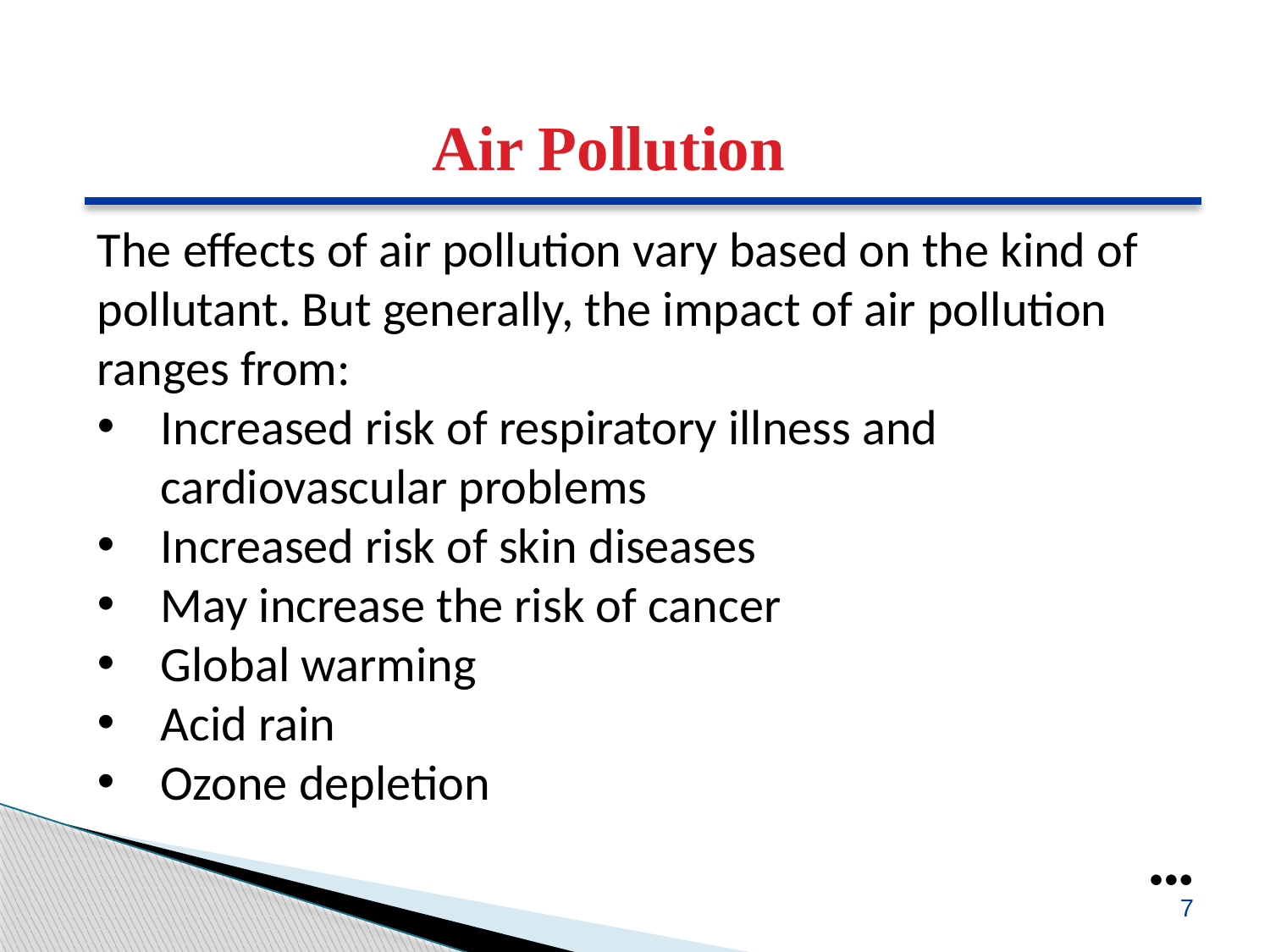

Air Pollution
The effects of air pollution vary based on the kind of pollutant. But generally, the impact of air pollution ranges from:
Increased risk of respiratory illness and cardiovascular problems
Increased risk of skin diseases
May increase the risk of cancer
Global warming
Acid rain
Ozone depletion

●●●
7